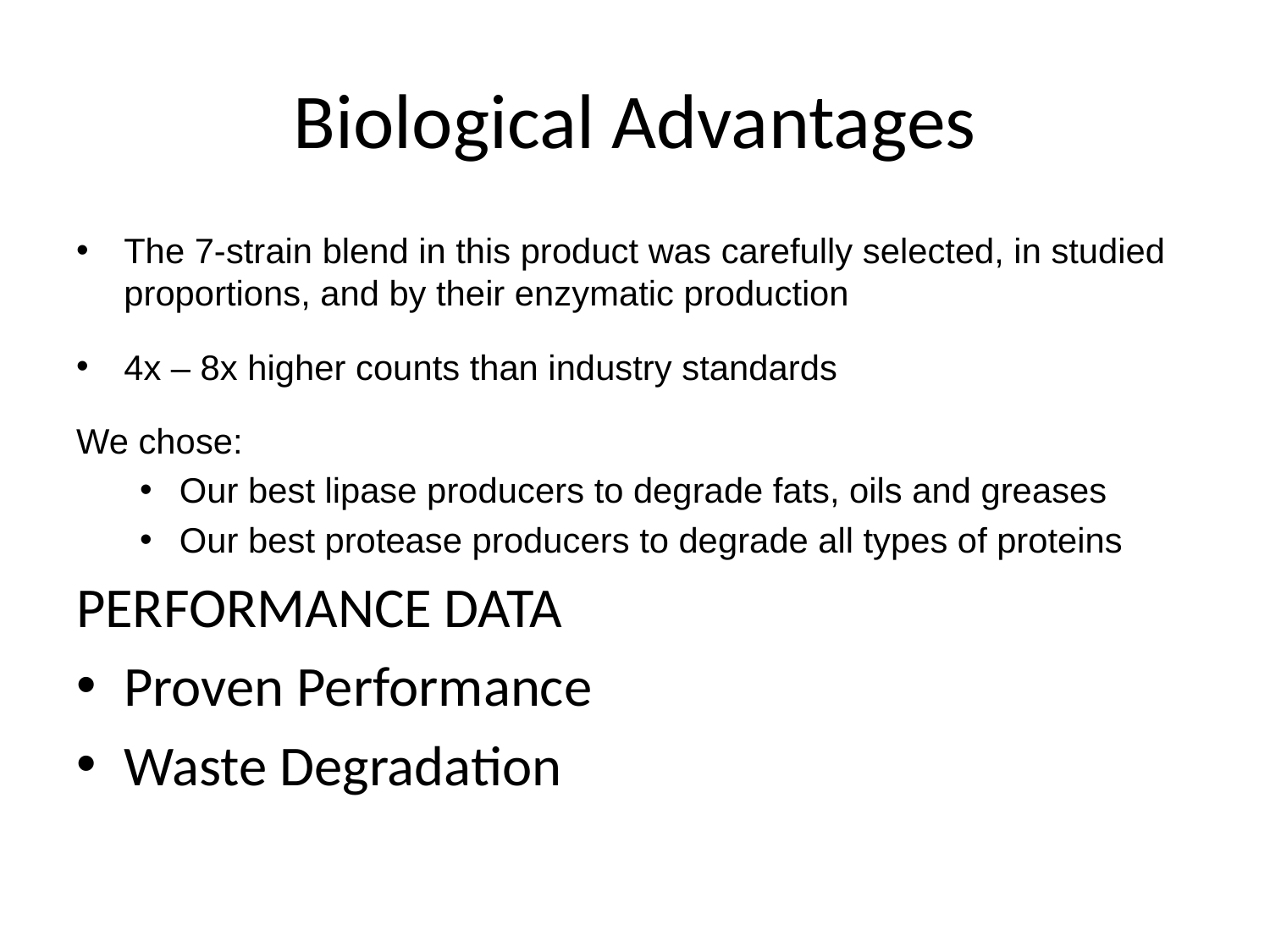

# Biological Advantages
The 7-strain blend in this product was carefully selected, in studied proportions, and by their enzymatic production

4x – 8x higher counts than industry standards

We chose:
Our best lipase producers to degrade fats, oils and greases
Our best protease producers to degrade all types of proteins
PERFORMANCE DATA
Proven Performance
Waste Degradation